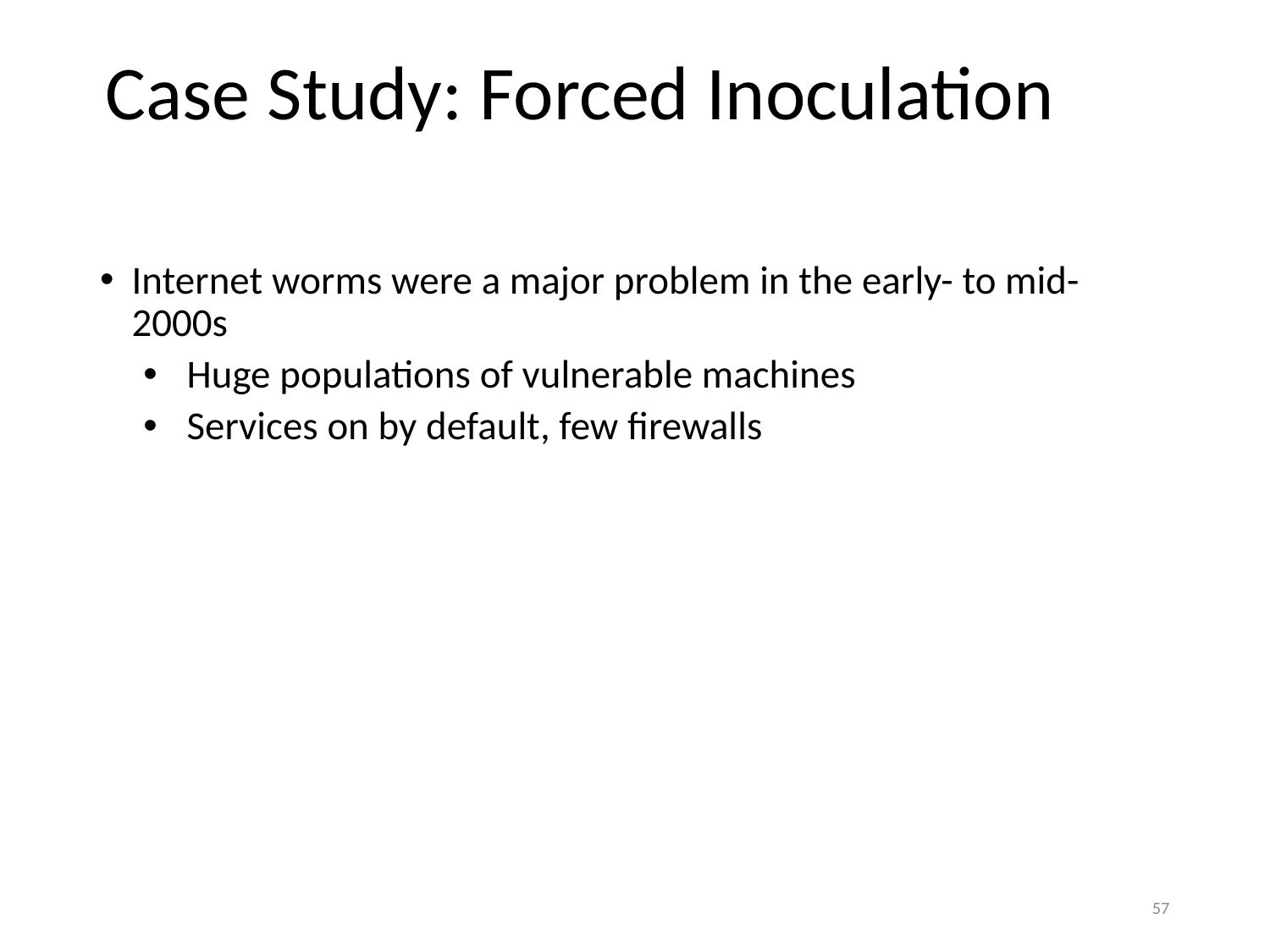

# Case Study: Forced Inoculation
Internet worms were a major problem in the early- to mid-2000s
Huge populations of vulnerable machines
Services on by default, few firewalls
57